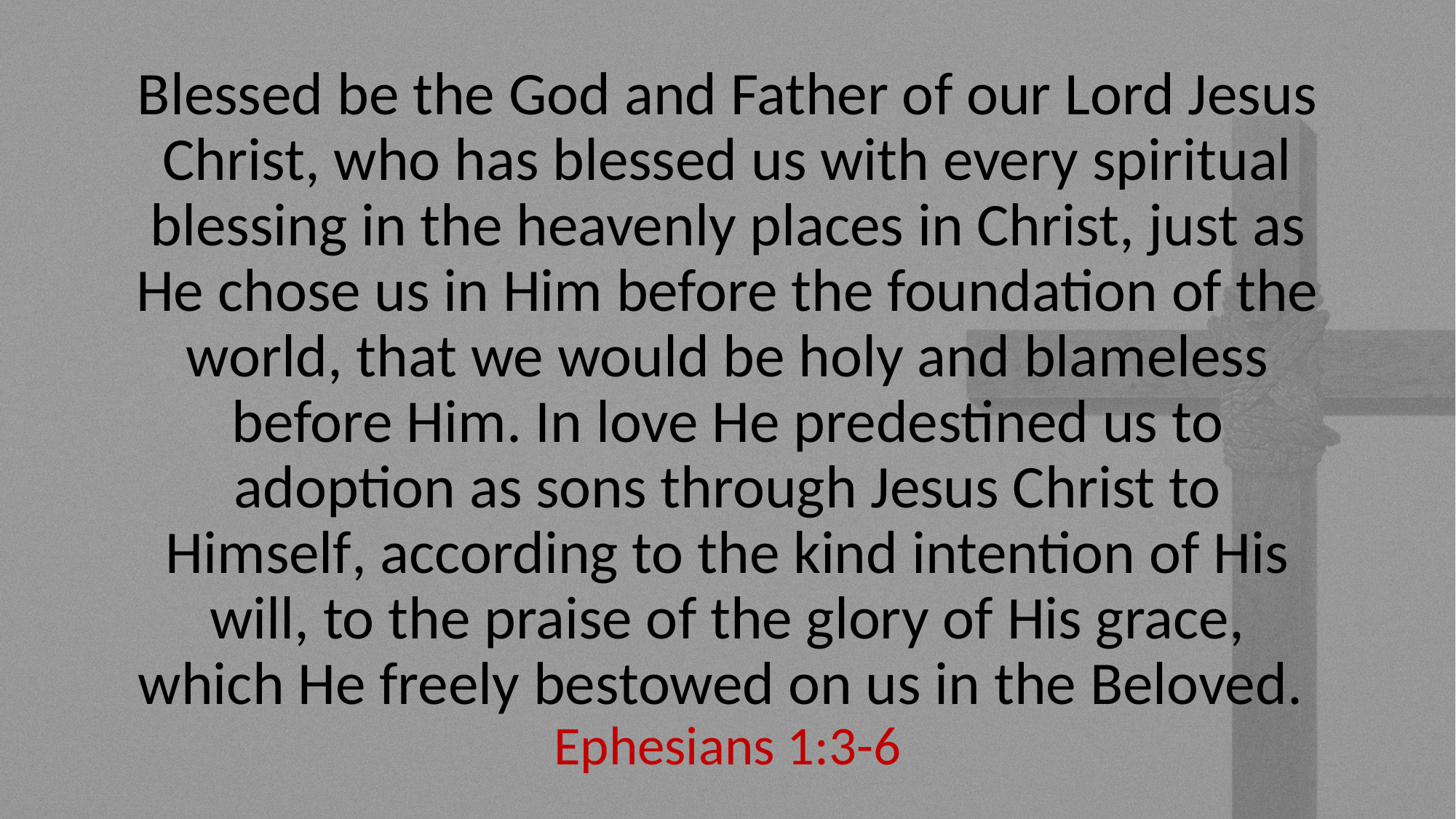

# Blessed be the God and Father of our Lord Jesus Christ, who has blessed us with every spiritual blessing in the heavenly places in Christ, just as He chose us in Him before the foundation of the world, that we would be holy and blameless before Him. In love He predestined us to adoption as sons through Jesus Christ to Himself, according to the kind intention of His will, to the praise of the glory of His grace, which He freely bestowed on us in the Beloved. Ephesians 1:3-6